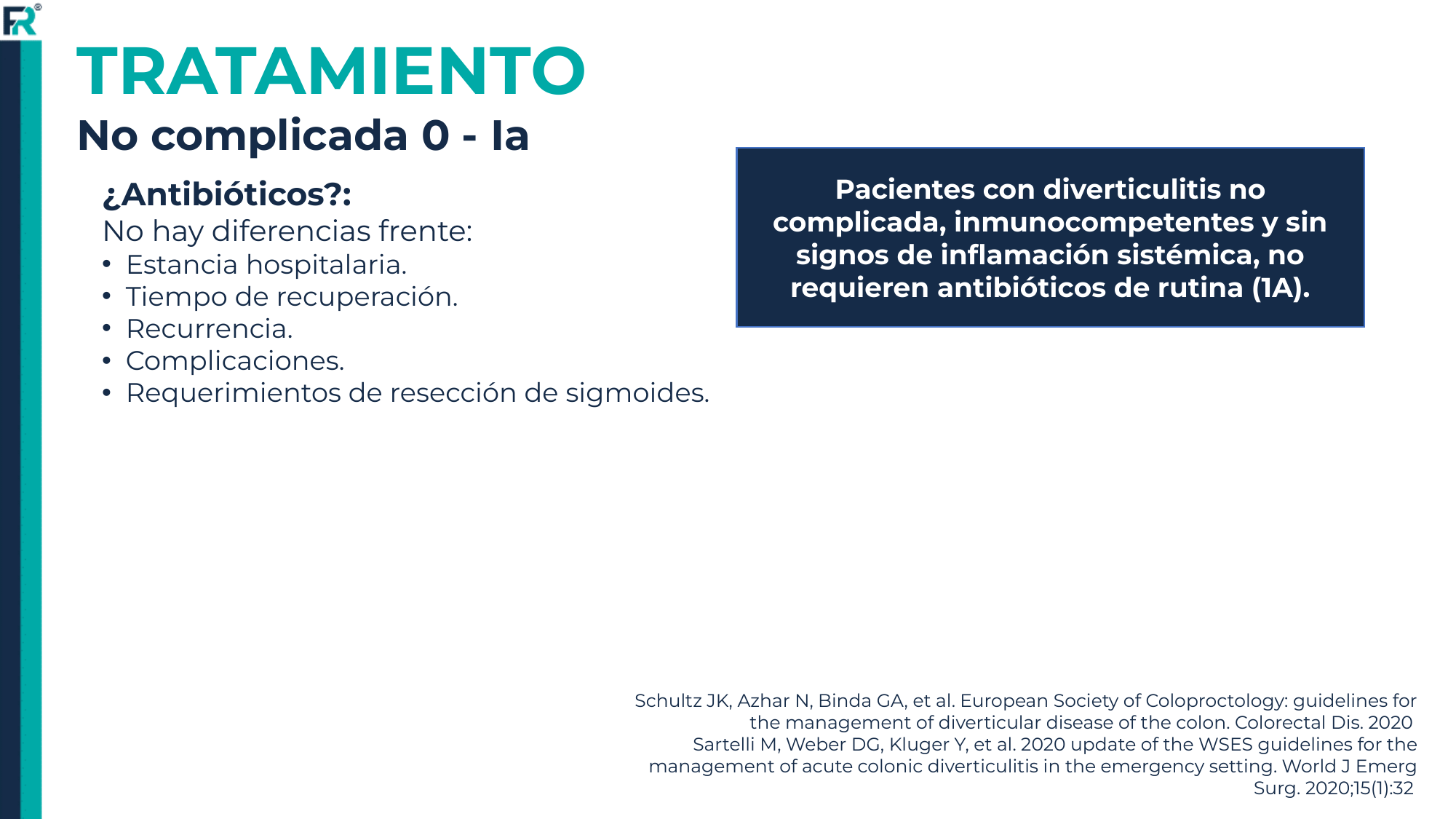

# TRATAMIENTO No complicada 0 - Ia
Pacientes con diverticulitis no complicada, inmunocompetentes y sin signos de inflamación sistémica, no requieren antibióticos de rutina (1A).
¿Antibióticos?:
No hay diferencias frente:
Estancia hospitalaria.
Tiempo de recuperación.
Recurrencia.
Complicaciones.
Requerimientos de resección de sigmoides.

Schultz JK, Azhar N, Binda GA, et al. European Society of Coloproctology: guidelines for the management of diverticular disease of the colon. Colorectal Dis. 2020
Sartelli M, Weber DG, Kluger Y, et al. 2020 update of the WSES guidelines for the management of acute colonic diverticulitis in the emergency setting. World J Emerg Surg. 2020;15(1):32